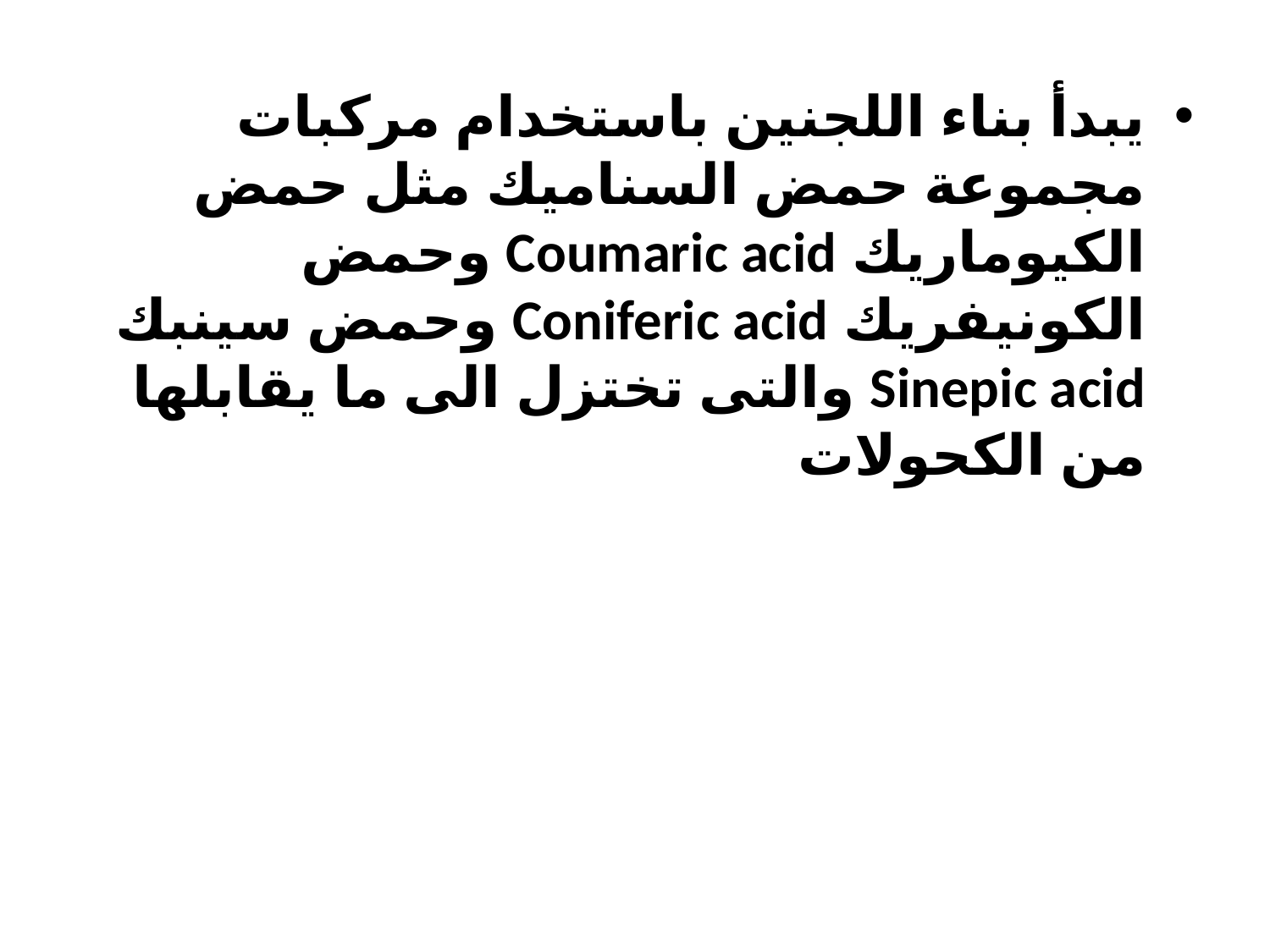

يبدأ بناء اللجنين باستخدام مركبات مجموعة حمض السناميك مثل حمض الكيوماريك Coumaric acid وحمض الكونيفريك Coniferic acid وحمض سينبك Sinepic acid والتى تختزل الى ما يقابلها من الكحولات